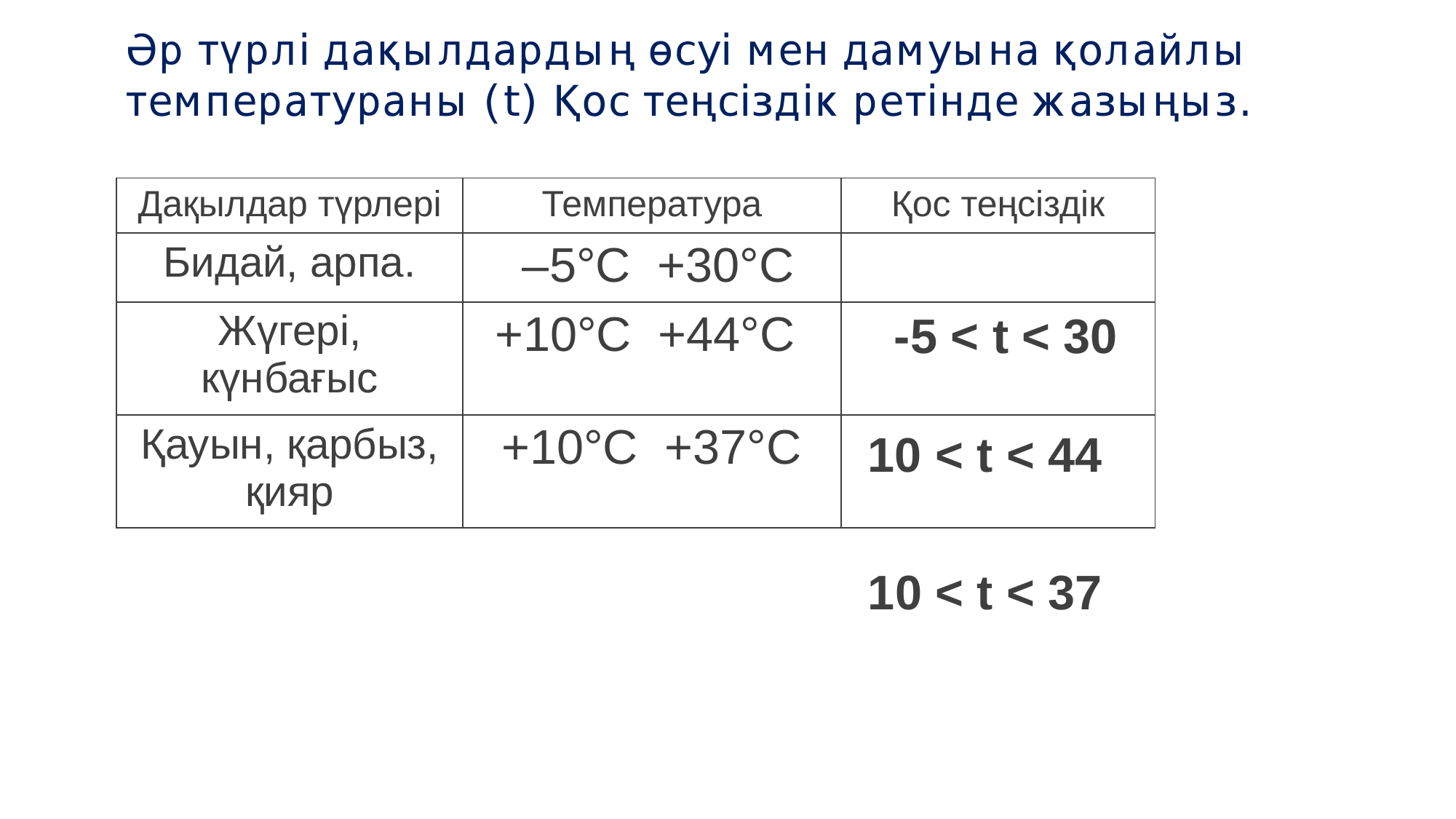

Әр түрлі дақылдардың өсуі мен дамуына қолайлы температураны (t) Қос теңсіздік ретінде жазыңыз.
| Дақылдар түрлері | Температура | Қос теңсіздік |
| --- | --- | --- |
| Бидай, арпа. | –5°С +30°С |  |
| Жүгері, күнбағыс | +10°С +44°С |  |
| Қауын, қарбыз, қияр | +10°С +37°С |  |
-5 < t < 30
10 < t < 44
10 < t < 37